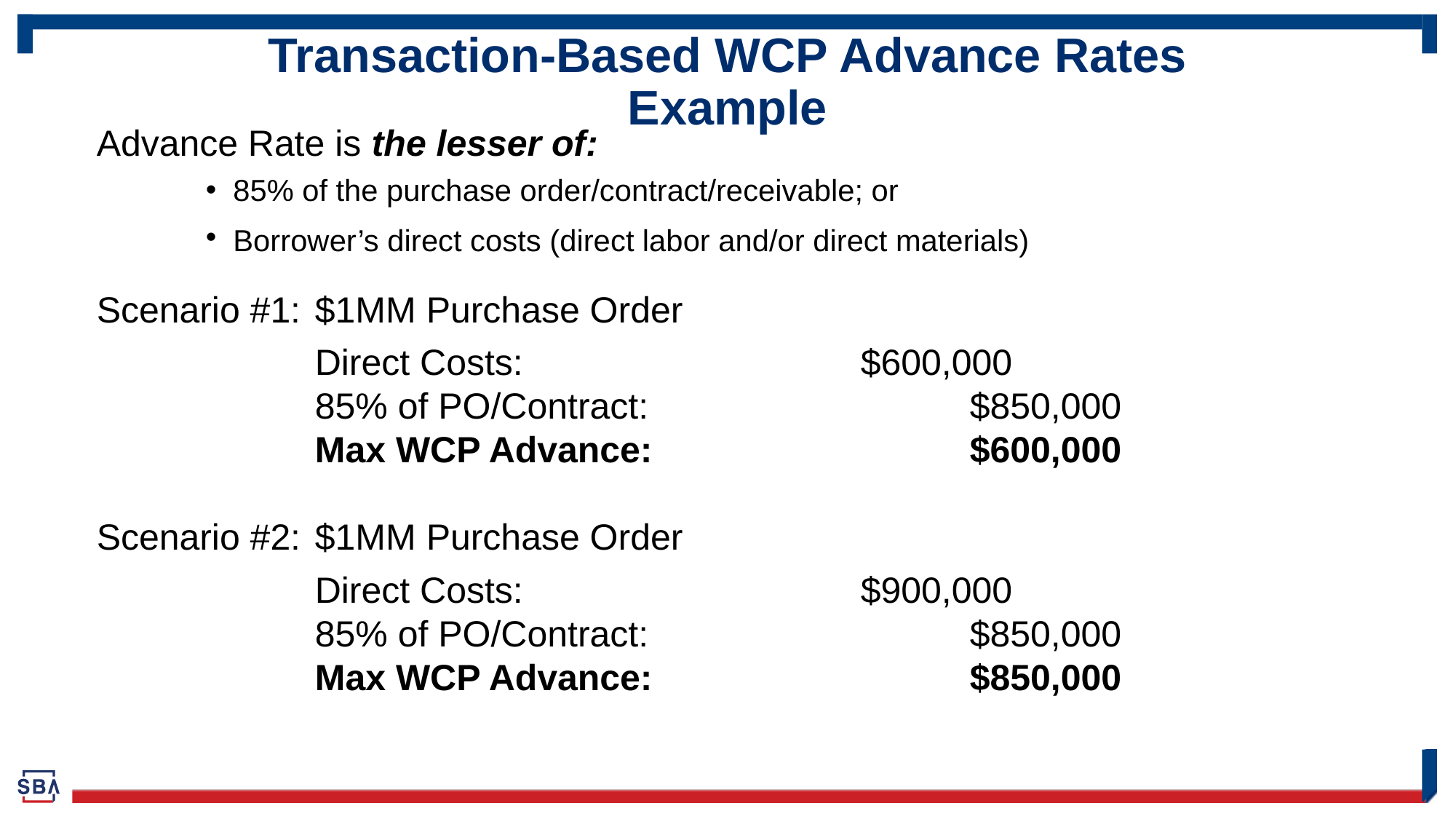

# Transaction-Based WCP Advance Rates Example
Advance Rate is the lesser of:
85% of the purchase order/contract/receivable; or
Borrower’s direct costs (direct labor and/or direct materials)
Scenario #1:	$1MM Purchase Order
		Direct Costs:				$600,000
		85% of PO/Contract:			$850,000
		Max WCP Advance:			$600,000

Scenario #2: 	$1MM Purchase Order
		Direct Costs:				$900,000
		85% of PO/Contract:			$850,000
		Max WCP Advance:			$850,000